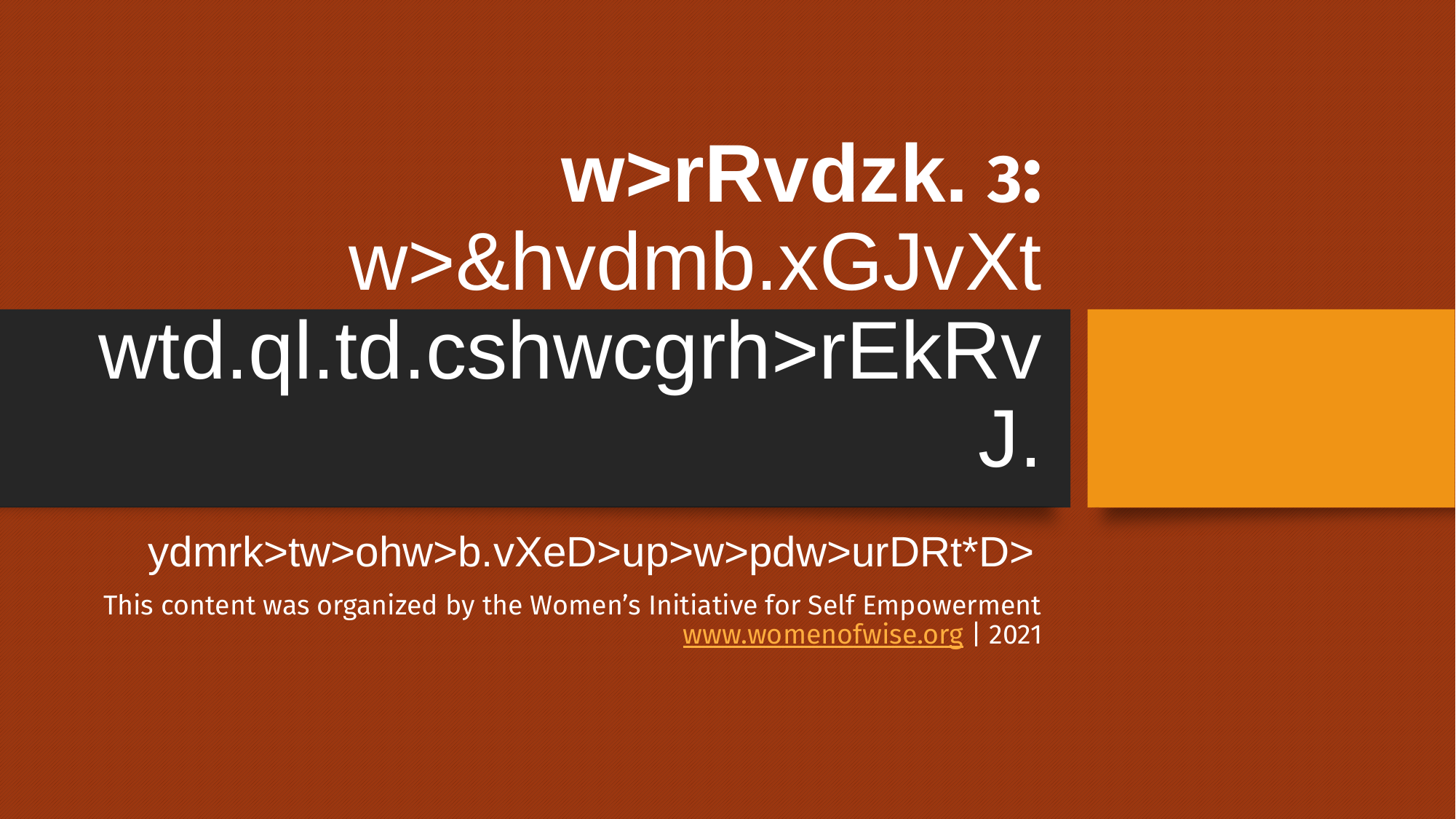

# w>rRvdzk. 3: w>&hvdmb.xGJvXt wtd.ql.td.cshwcgrh>rEkRvJ.
ydmrk>tw>ohw>b.vXeD>up>w>pdw>urDRt*D>
This content was organized by the Women’s Initiative for Self Empowerment
www.womenofwise.org | 2021